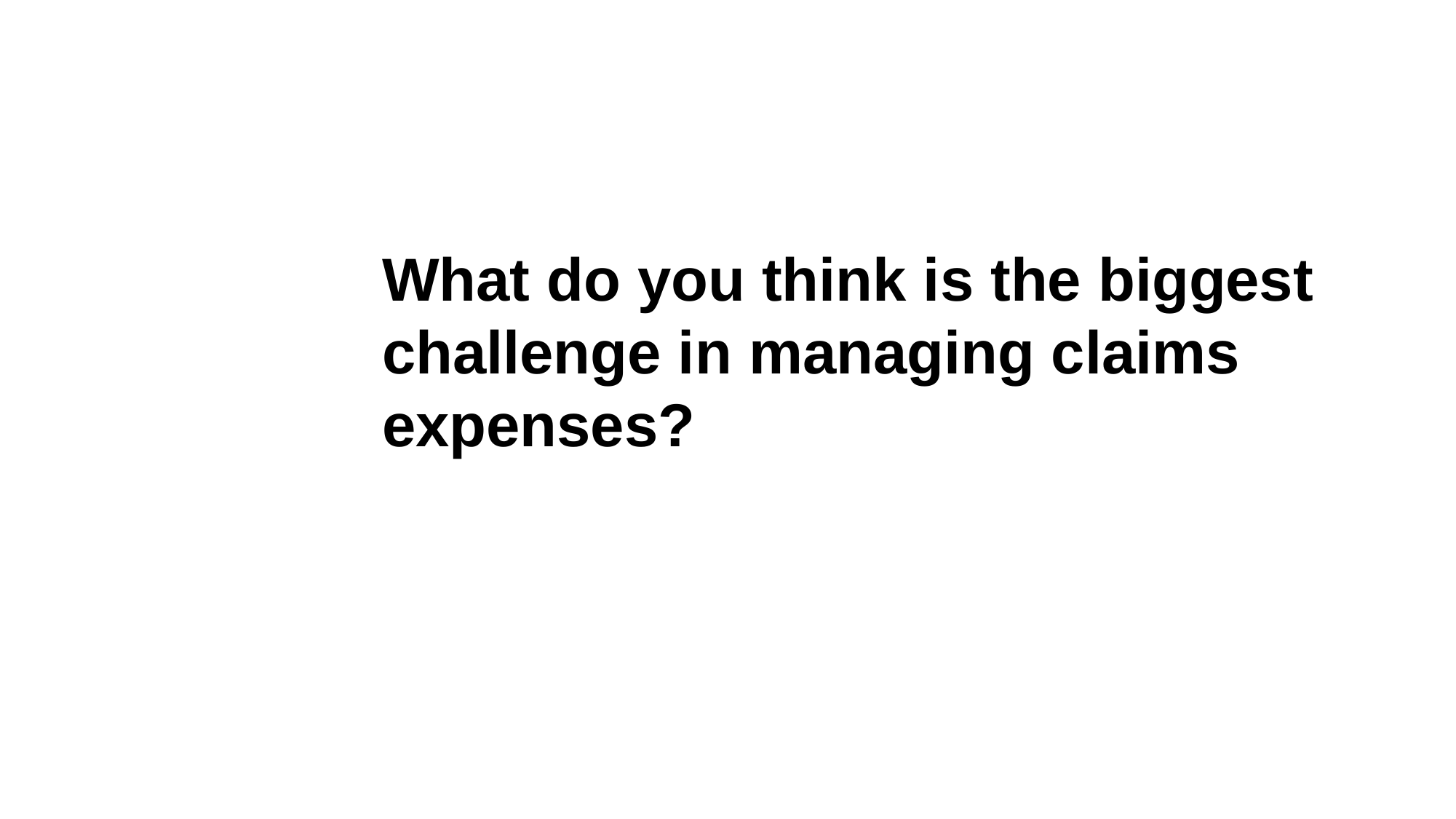

What do you think is the biggest challenge in managing claims expenses?